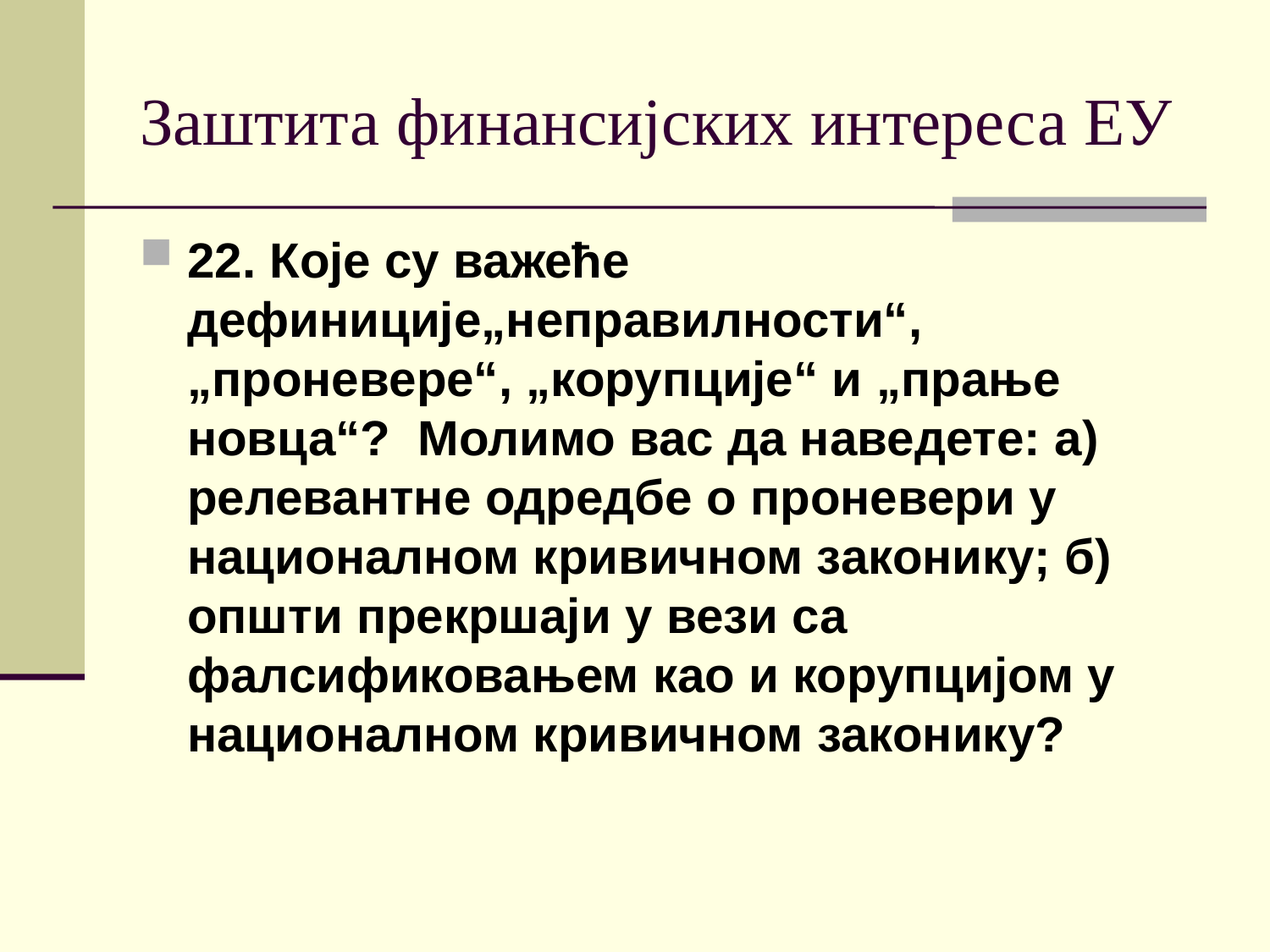

# Заштита финансијских интереса ЕУ
22. Које су важеће дефиниције„неправилности“, „проневере“, „корупције“ и „прање новца“?  Молимо вас да наведете: а) релевантне одредбе о проневери у националном кривичном законику; б) општи прекршаји у вези са фалсификовањем као и корупцијом у  националном кривичном законику?